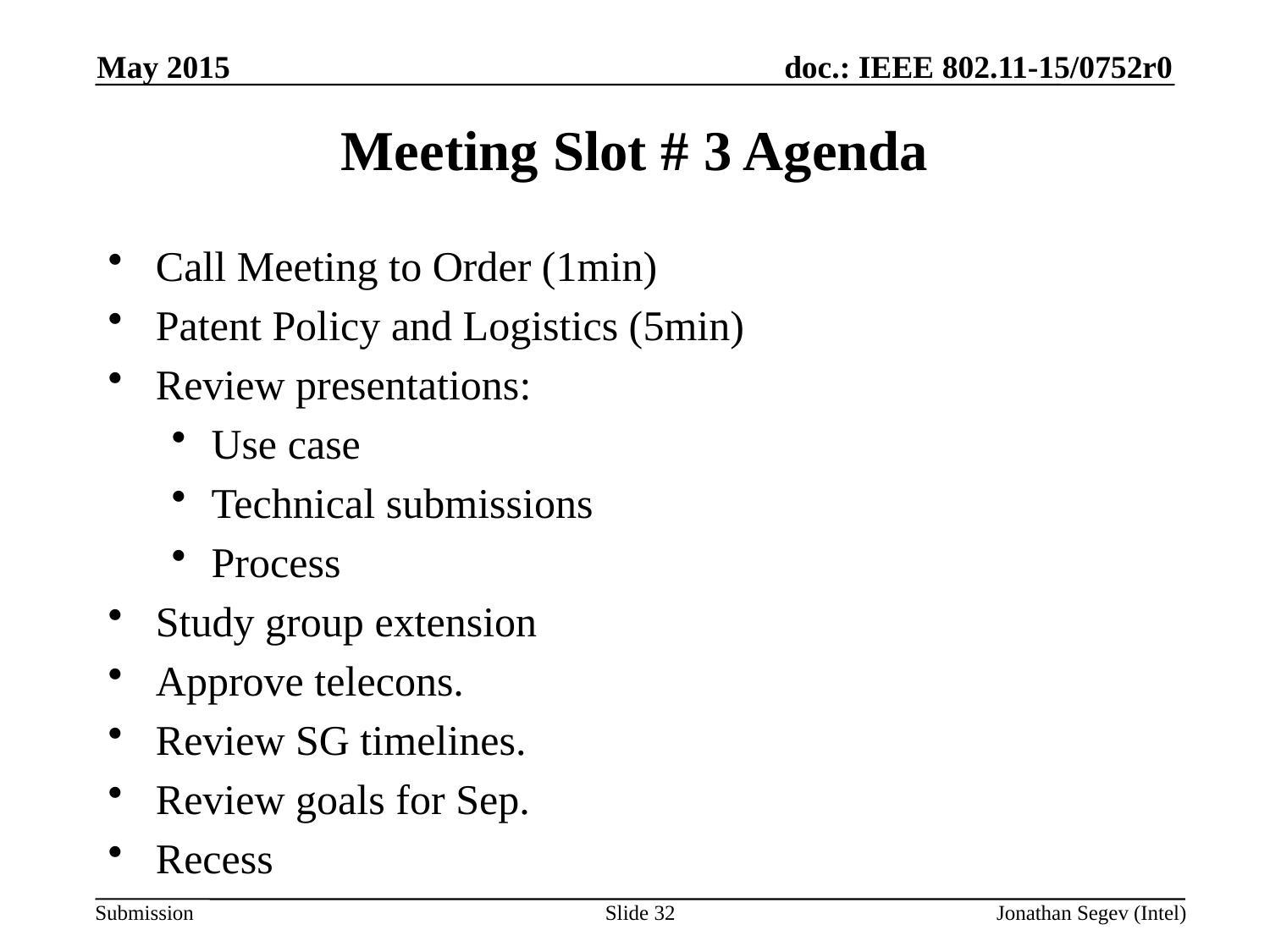

May 2015
Meeting Slot # 3 Agenda
Call Meeting to Order (1min)
Patent Policy and Logistics (5min)
Review presentations:
Use case
Technical submissions
Process
Study group extension
Approve telecons.
Review SG timelines.
Review goals for Sep.
Recess
Slide 32
Jonathan Segev (Intel)